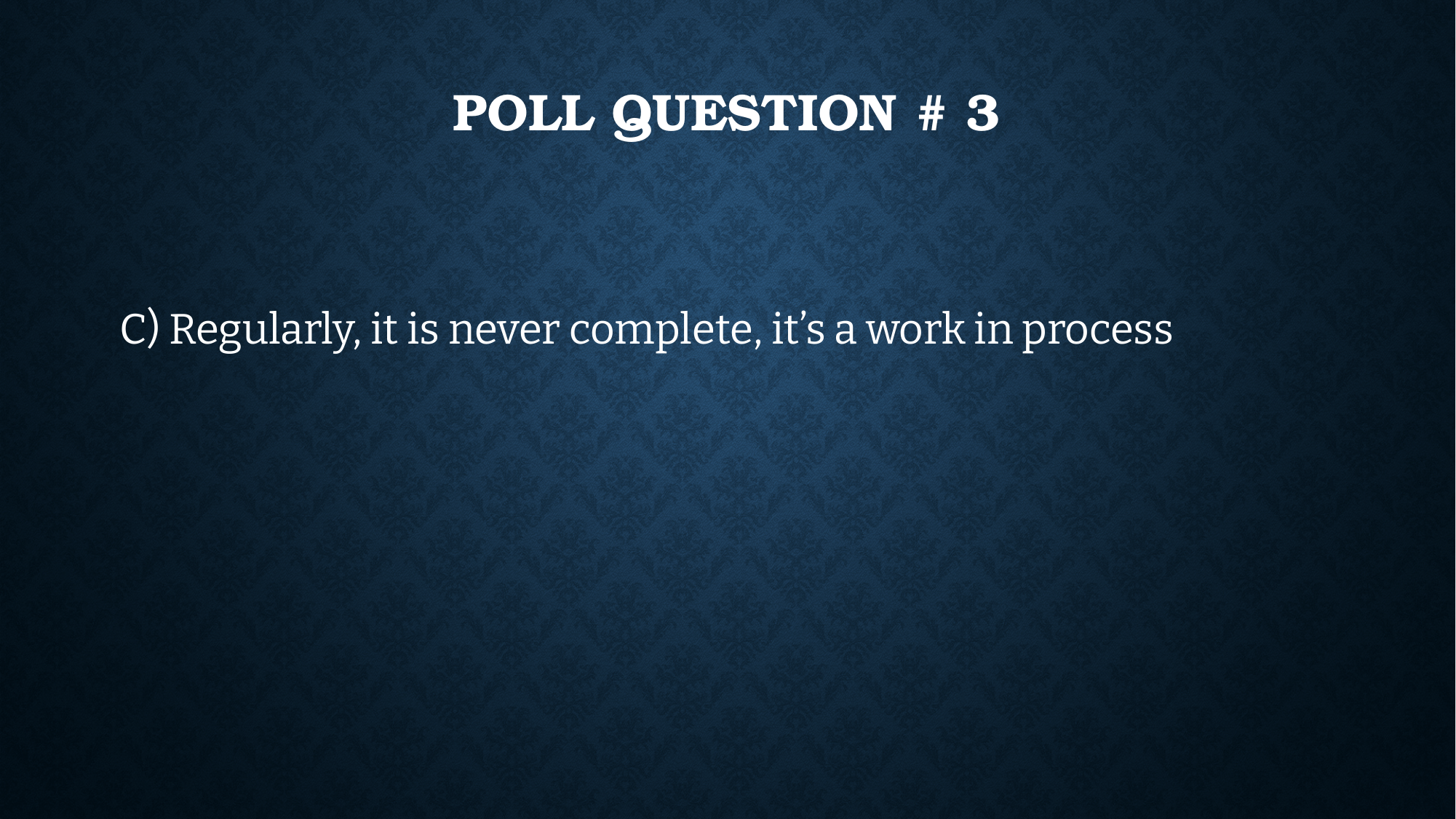

# Poll QUESTION # 3
C) Regularly, it is never complete, it’s a work in process